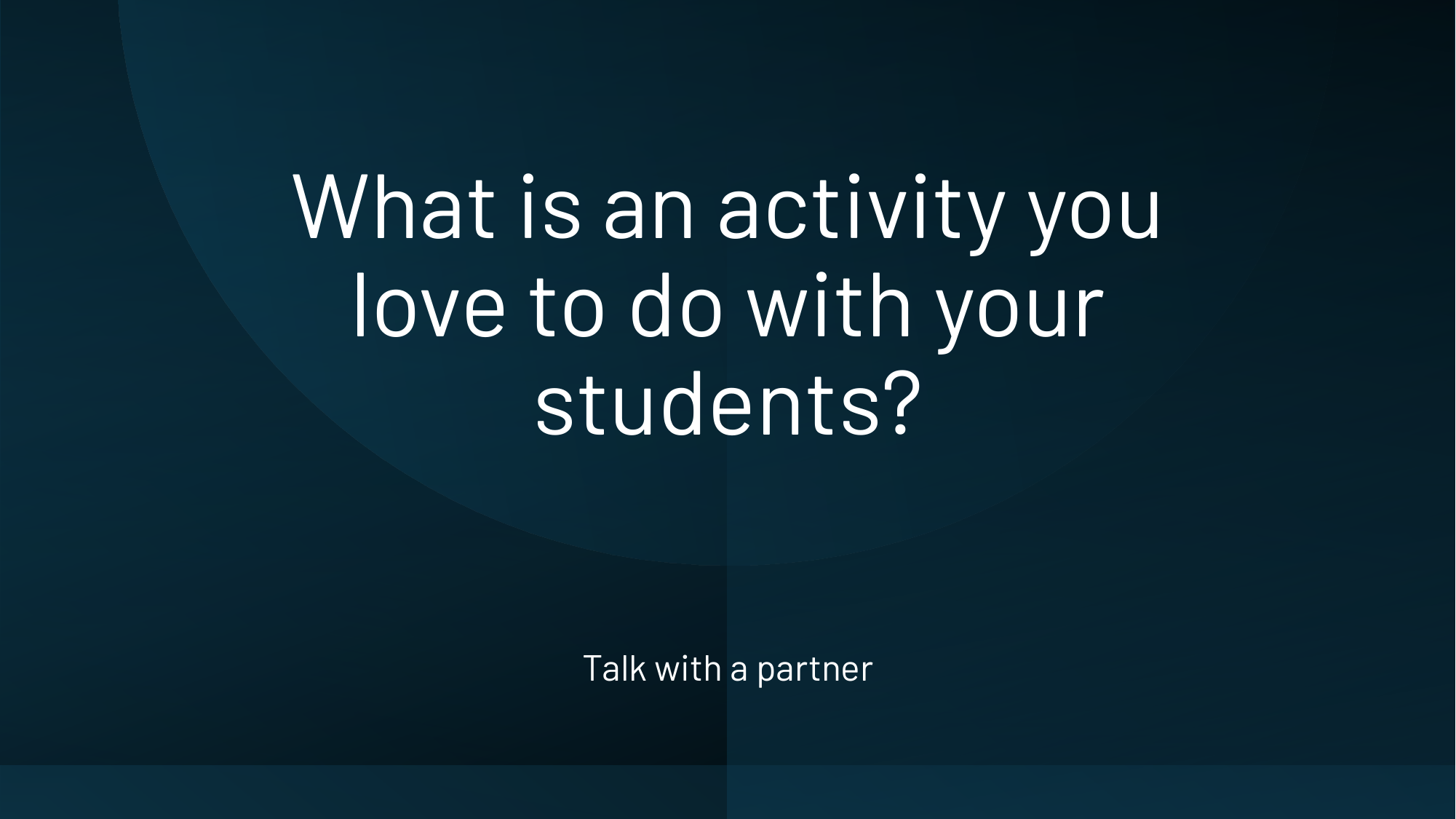

# What is an activity you love to do with your students?
Talk with a partner